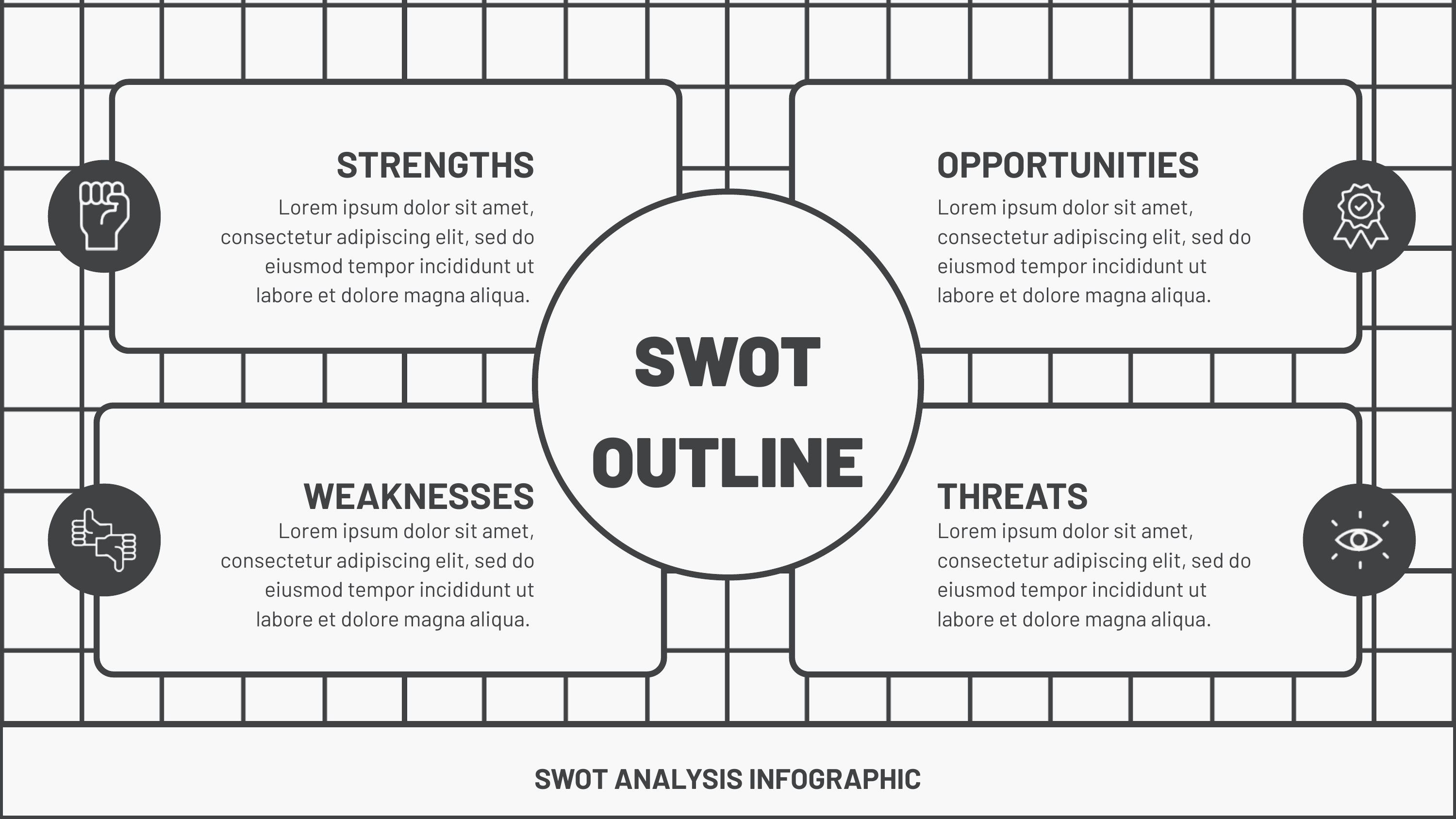

STRENGTHS
OPPORTUNITIES

Lorem ipsum dolor sit amet, consectetur adipiscing elit, sed do eiusmod tempor incididunt ut labore et dolore magna aliqua.
Lorem ipsum dolor sit amet, consectetur adipiscing elit, sed do eiusmod tempor incididunt ut labore et dolore magna aliqua.

SWOT OUTLINE

WEAKNESSES
THREATS

Lorem ipsum dolor sit amet, consectetur adipiscing elit, sed do eiusmod tempor incididunt ut labore et dolore magna aliqua.
Lorem ipsum dolor sit amet, consectetur adipiscing elit, sed do eiusmod tempor incididunt ut labore et dolore magna aliqua.
SWOT ANALYSIS INFOGRAPHIC